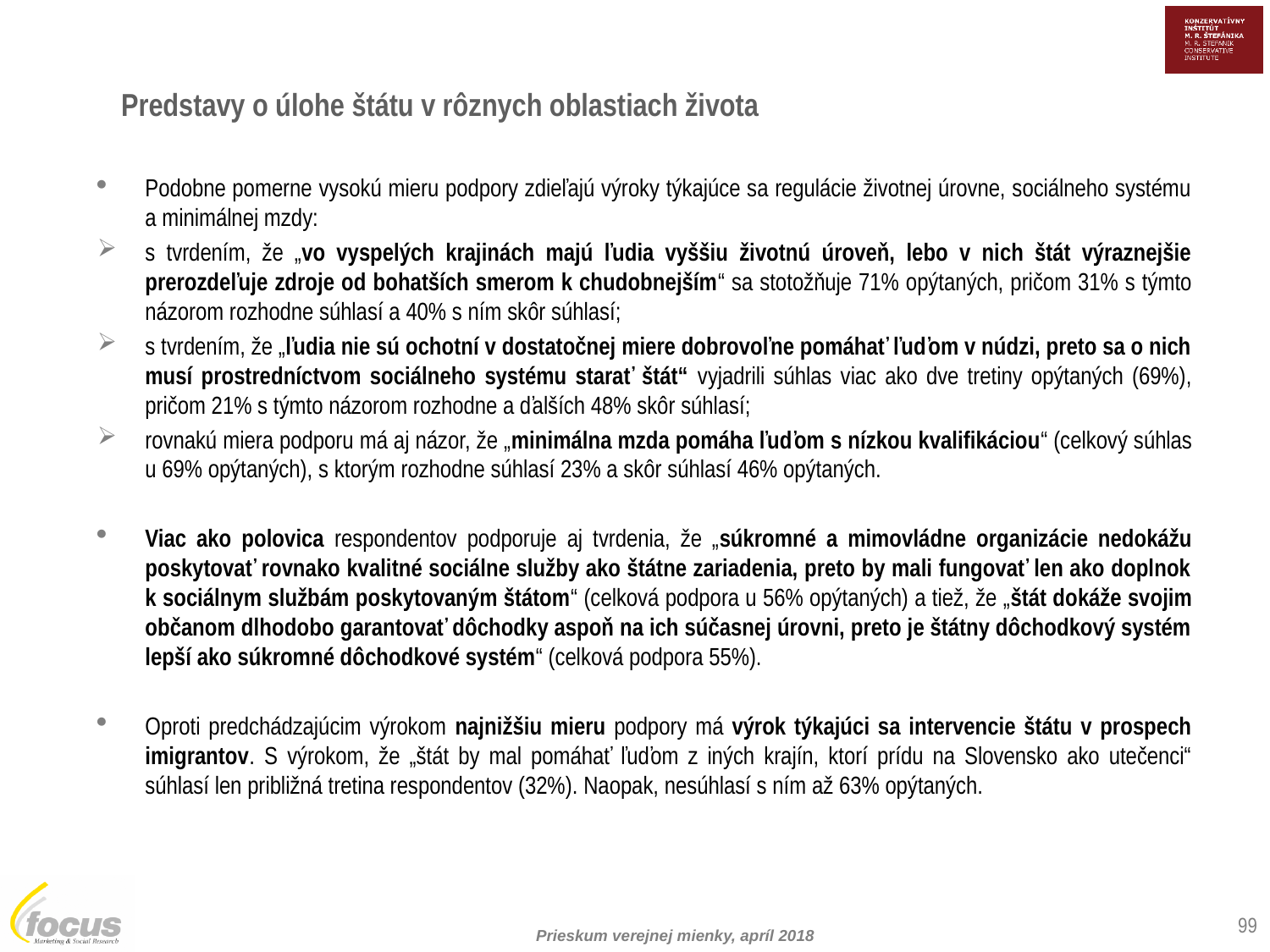

Predstavy o úlohe štátu v rôznych oblastiach života
Podobne pomerne vysokú mieru podpory zdieľajú výroky týkajúce sa regulácie životnej úrovne, sociálneho systému a minimálnej mzdy:
s tvrdením, že „vo vyspelých krajinách majú ľudia vyššiu životnú úroveň, lebo v nich štát výraznejšie prerozdeľuje zdroje od bohatších smerom k chudobnejším“ sa stotožňuje 71% opýtaných, pričom 31% s týmto názorom rozhodne súhlasí a 40% s ním skôr súhlasí;
s tvrdením, že „ľudia nie sú ochotní v dostatočnej miere dobrovoľne pomáhať ľuďom v núdzi, preto sa o nich musí prostredníctvom sociálneho systému starať štát“ vyjadrili súhlas viac ako dve tretiny opýtaných (69%), pričom 21% s týmto názorom rozhodne a ďalších 48% skôr súhlasí;
rovnakú miera podporu má aj názor, že „minimálna mzda pomáha ľuďom s nízkou kvalifikáciou“ (celkový súhlas u 69% opýtaných), s ktorým rozhodne súhlasí 23% a skôr súhlasí 46% opýtaných.

Viac ako polovica respondentov podporuje aj tvrdenia, že „súkromné a mimovládne organizácie nedokážu poskytovať rovnako kvalitné sociálne služby ako štátne zariadenia, preto by mali fungovať len ako doplnok k sociálnym službám poskytovaným štátom“ (celková podpora u 56% opýtaných) a tiež, že „štát dokáže svojim občanom dlhodobo garantovať dôchodky aspoň na ich súčasnej úrovni, preto je štátny dôchodkový systém lepší ako súkromné dôchodkové systém“ (celková podpora 55%).

Oproti predchádzajúcim výrokom najnižšiu mieru podpory má výrok týkajúci sa intervencie štátu v prospech imigrantov. S výrokom, že „štát by mal pomáhať ľuďom z iných krajín, ktorí prídu na Slovensko ako utečenci“ súhlasí len približná tretina respondentov (32%). Naopak, nesúhlasí s ním až 63% opýtaných.

99